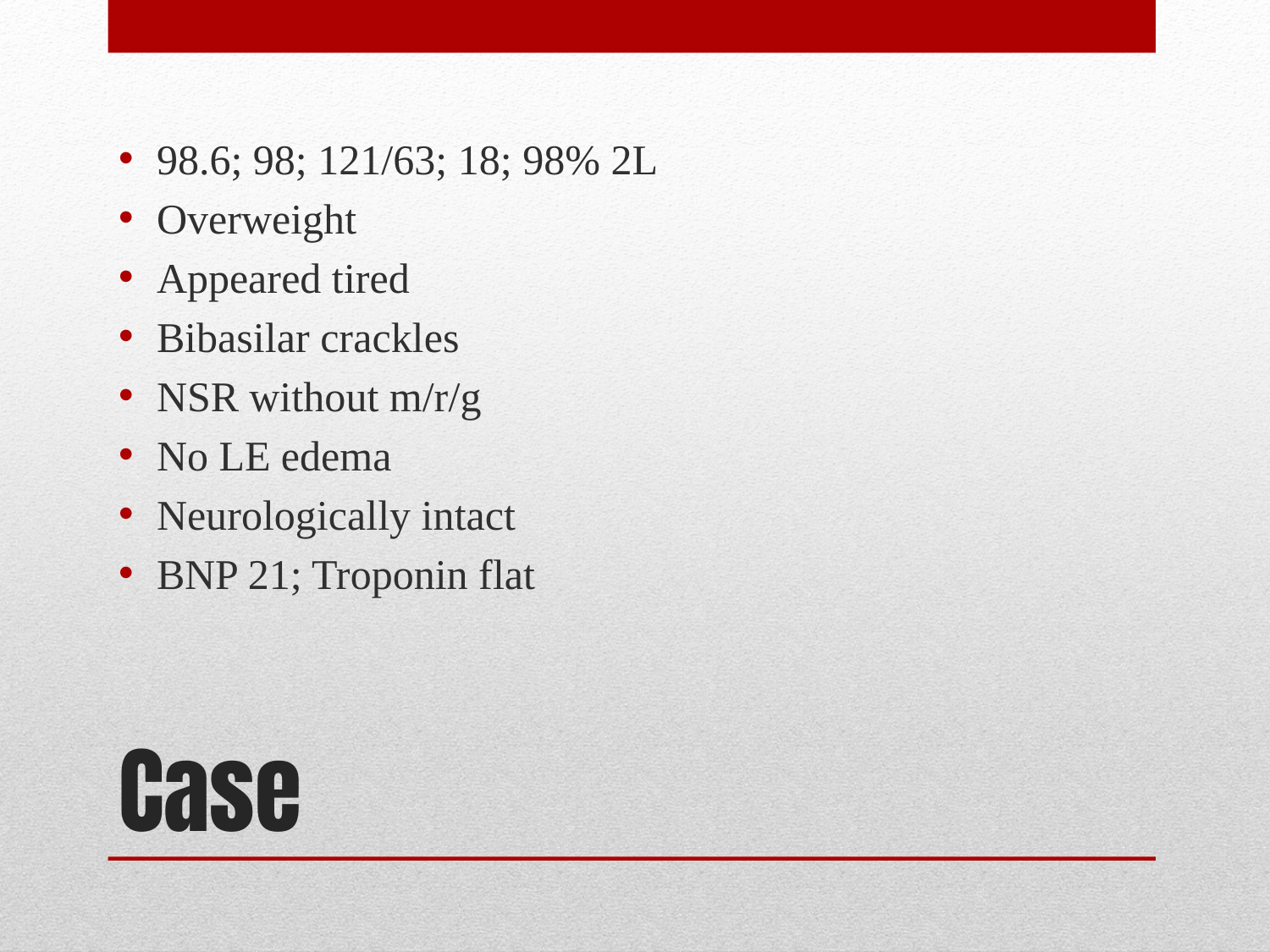

98.6; 98; 121/63; 18; 98% 2L
Overweight
Appeared tired
Bibasilar crackles
NSR without m/r/g
No LE edema
Neurologically intact
BNP 21; Troponin flat
# Case